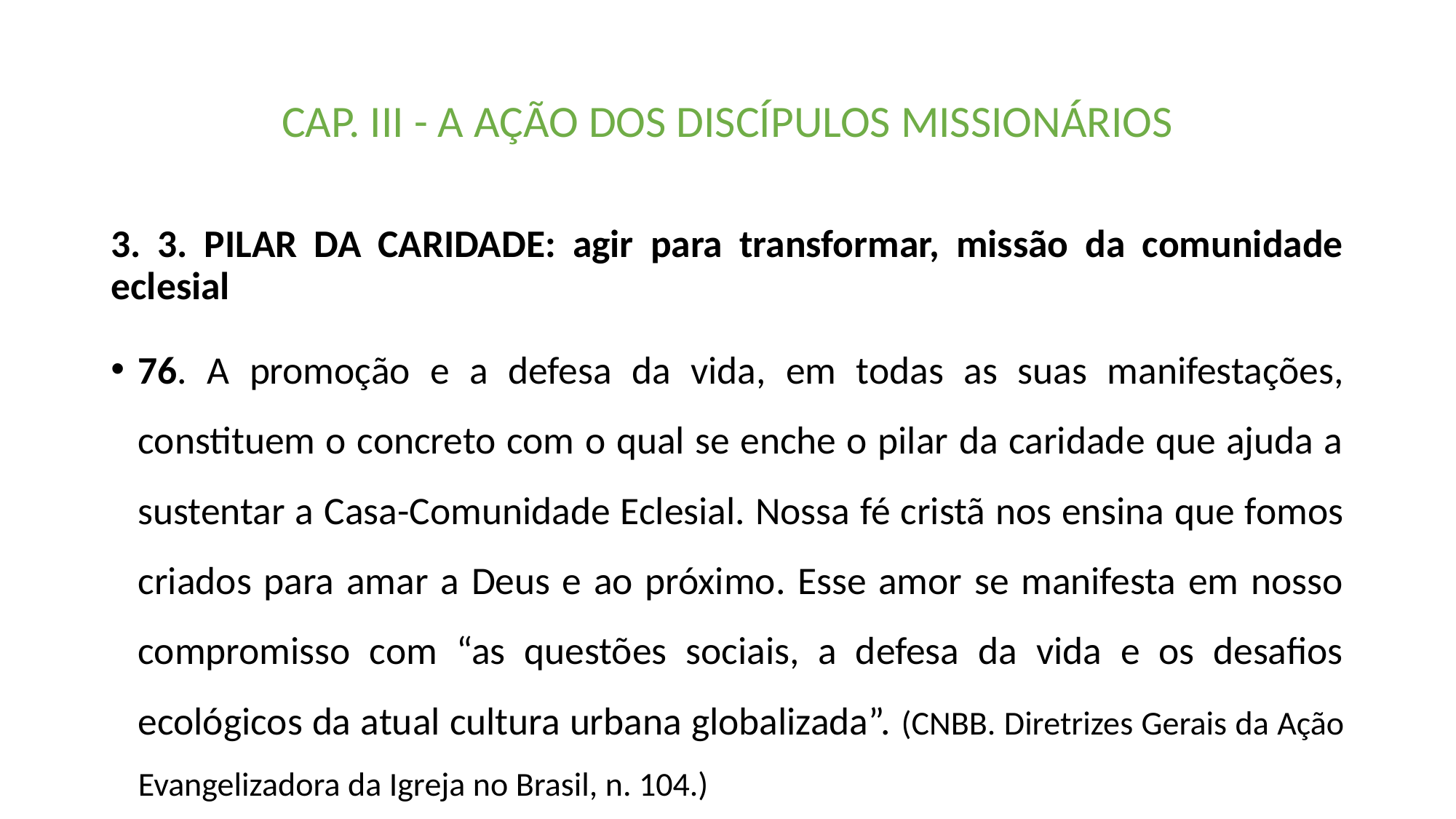

# CAP. III - A AÇÃO DOS DISCÍPULOS MISSIONÁRIOS
3. 3. PILAR DA CARIDADE: agir para transformar, missão da comunidade eclesial
76. A promoção e a defesa da vida, em todas as suas manifestações, constituem o concreto com o qual se enche o pilar da caridade que ajuda a sustentar a Casa-Comunidade Eclesial. Nossa fé cristã nos ensina que fomos criados para amar a Deus e ao próximo. Esse amor se manifesta em nosso compromisso com “as questões sociais, a defesa da vida e os desafios ecológicos da atual cultura urbana globalizada”. (CNBB. Diretrizes Gerais da Ação Evangelizadora da Igreja no Brasil, n. 104.)